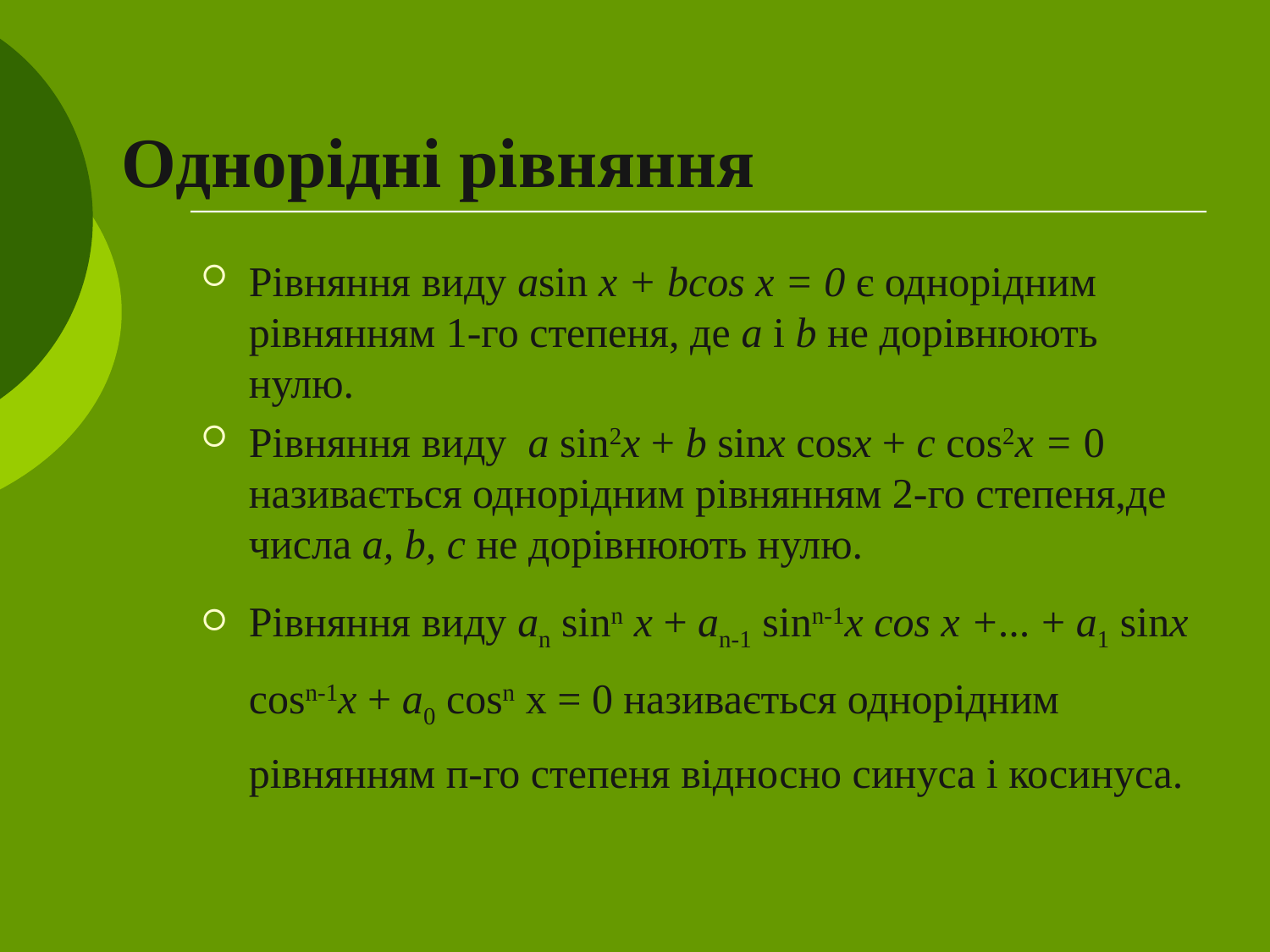

# Однорідні рівняння
Рівняння виду asin x + bcos x = 0 є однорідним рівнянням 1-го степеня, де а і b не дорівнюють нулю.
Рівняння виду  a sin2x + b sinx cosx + c cos2x = 0 називається однорідним рівнянням 2-го степеня,де числа а, b, с не дорівнюють нулю.
Рівняння виду аn sinn x + an-1 sinn-1x cos x +... + a1 sinx cosn-1x + a0 cosn x = 0 називається однорідним рівнянням п-го степеня відносно синуса і косинуса.